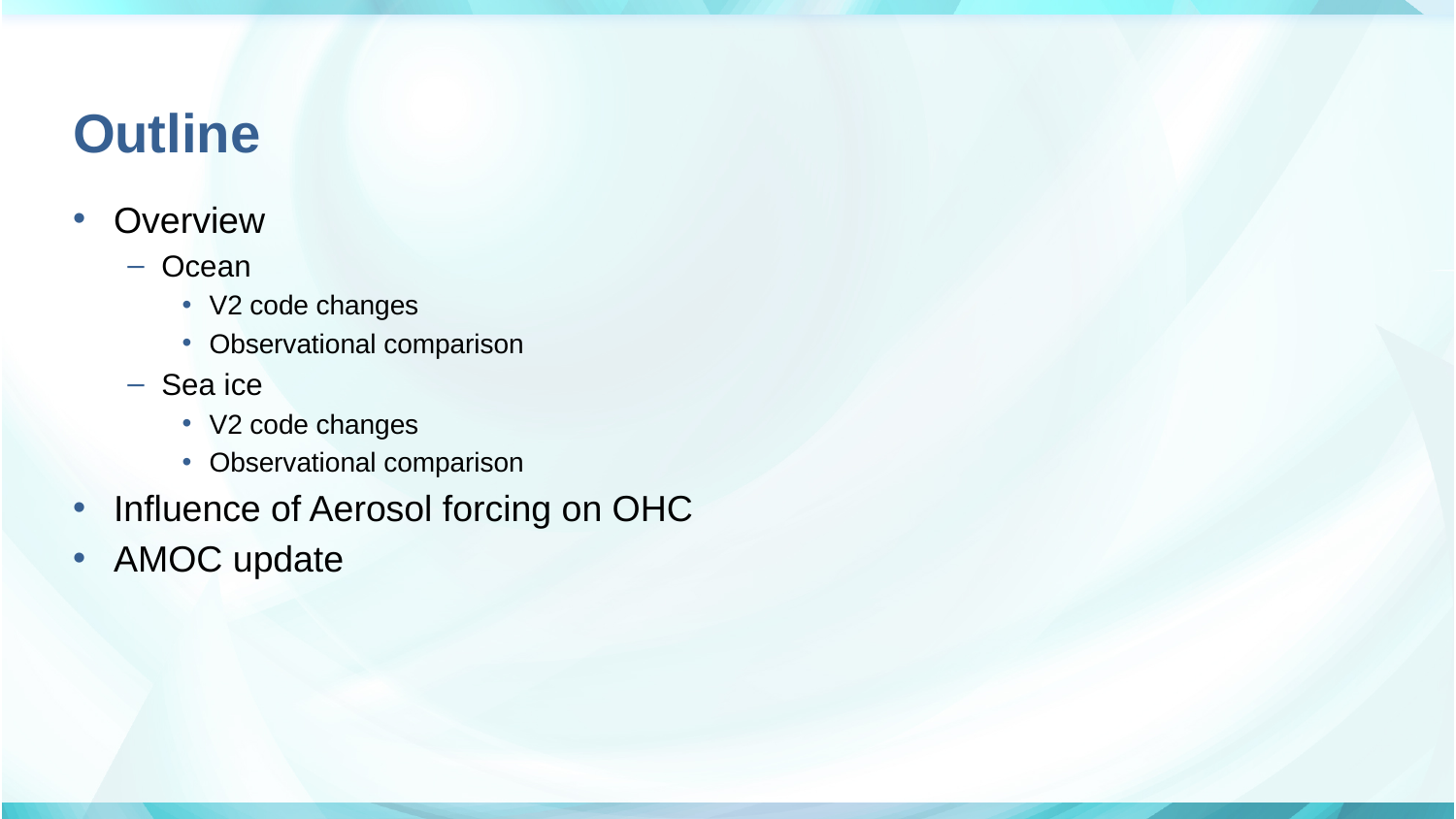

# Outline
Overview
Ocean
V2 code changes
Observational comparison
Sea ice
V2 code changes
Observational comparison
Influence of Aerosol forcing on OHC
AMOC update